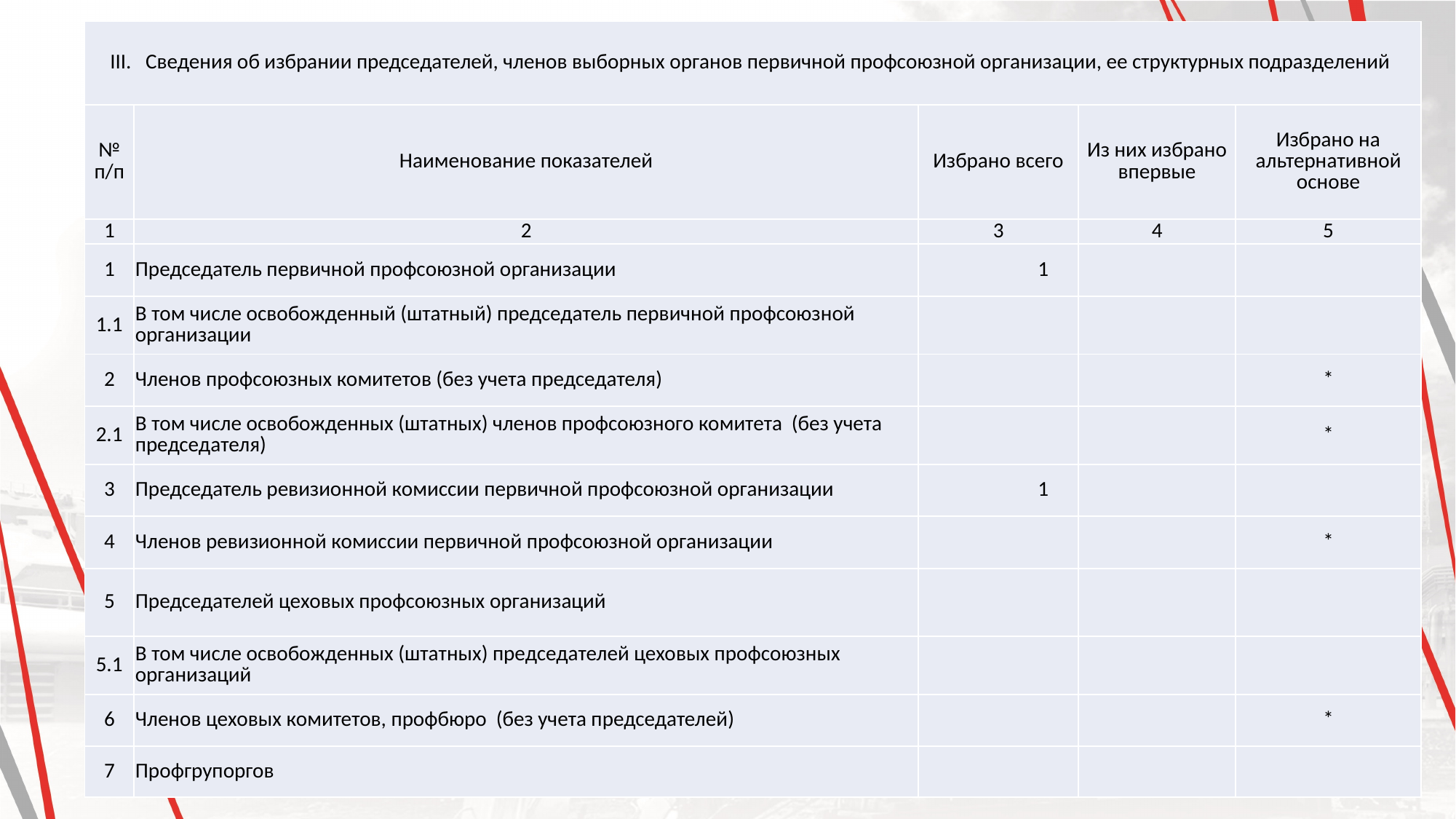

| III. Сведения об избрании председателей, членов выборных органов первичной профсоюзной организации, ее структурных подразделений |  |  |  |  |
| --- | --- | --- | --- | --- |
| № п/п | Наименование показателей | Избрано всего | Из них избрано впервые | Избрано на альтернативной основе |
| 1 | 2 | 3 | 4 | 5 |
| 1 | Председатель первичной профсоюзной организации | 1 |  |  |
| 1.1 | В том числе освобожденный (штатный) председатель первичной профсоюзной организации |  |  |  |
| 2 | Членов профсоюзных комитетов (без учета председателя) |  |  | \* |
| 2.1 | В том числе освобожденных (штатных) членов профсоюзного комитета (без учета председателя) |  |  | \* |
| 3 | Председатель ревизионной комиссии первичной профсоюзной организации | 1 |  |  |
| 4 | Членов ревизионной комиссии первичной профсоюзной организации |  |  | \* |
| 5 | Председателей цеховых профсоюзных организаций |  |  |  |
| 5.1 | В том числе освобожденных (штатных) председателей цеховых профсоюзных организаций |  |  |  |
| 6 | Членов цеховых комитетов, профбюро (без учета председателей) |  |  | \* |
| 7 | Профгрупоргов |  |  |  |